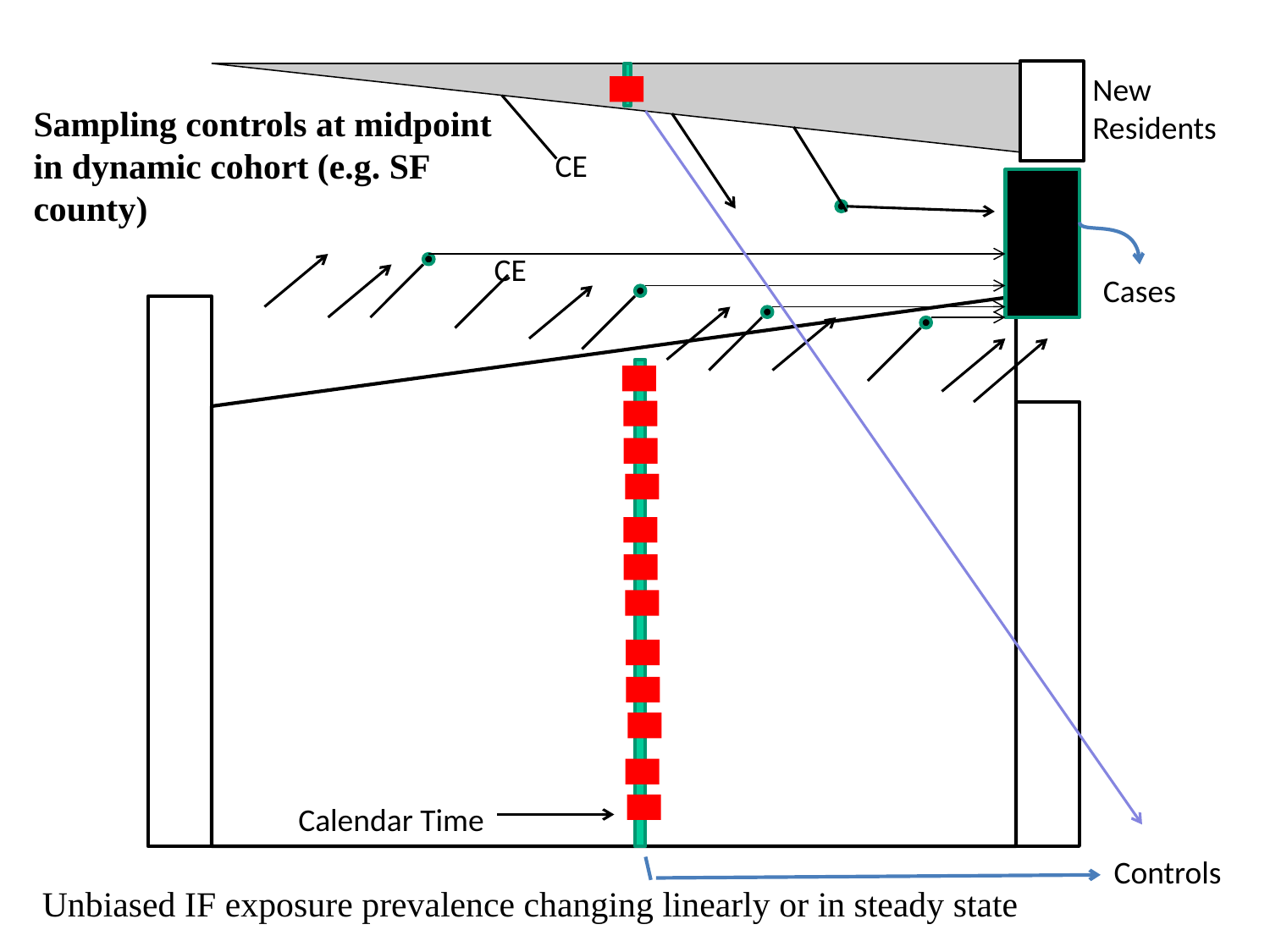

New
Residents

Sampling controls at midpoint in dynamic cohort (e.g. SF county)
CE

CE

Cases

Calendar Time

Controls
Unbiased IF exposure prevalence changing linearly or in steady state